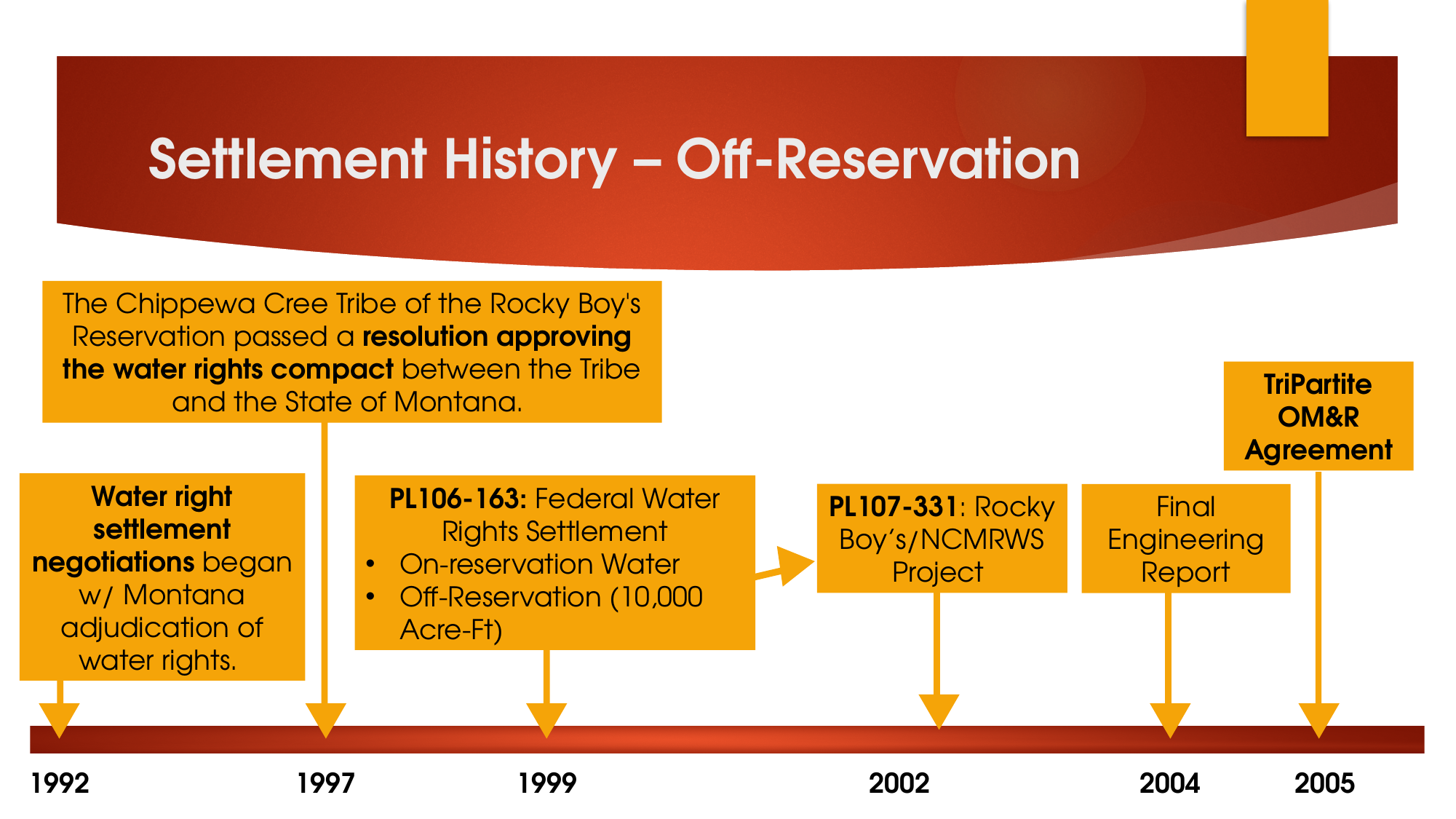

# Settlement History – Off-Reservation
The Chippewa Cree Tribe of the Rocky Boy's Reservation passed a resolution approving the water rights compact between the Tribe and the State of Montana.

TriPartite OM&R Agreement

Water right settlement negotiations began w/ Montana adjudication of water rights.
PL106-163: Federal Water Rights Settlement
On-reservation Water
Off-Reservation (10,000 Acre-Ft)
PL107-331: Rocky Boy’s/NCMRWS Project
Final Engineering Report

1992
1997
1999
2002
2004
2005